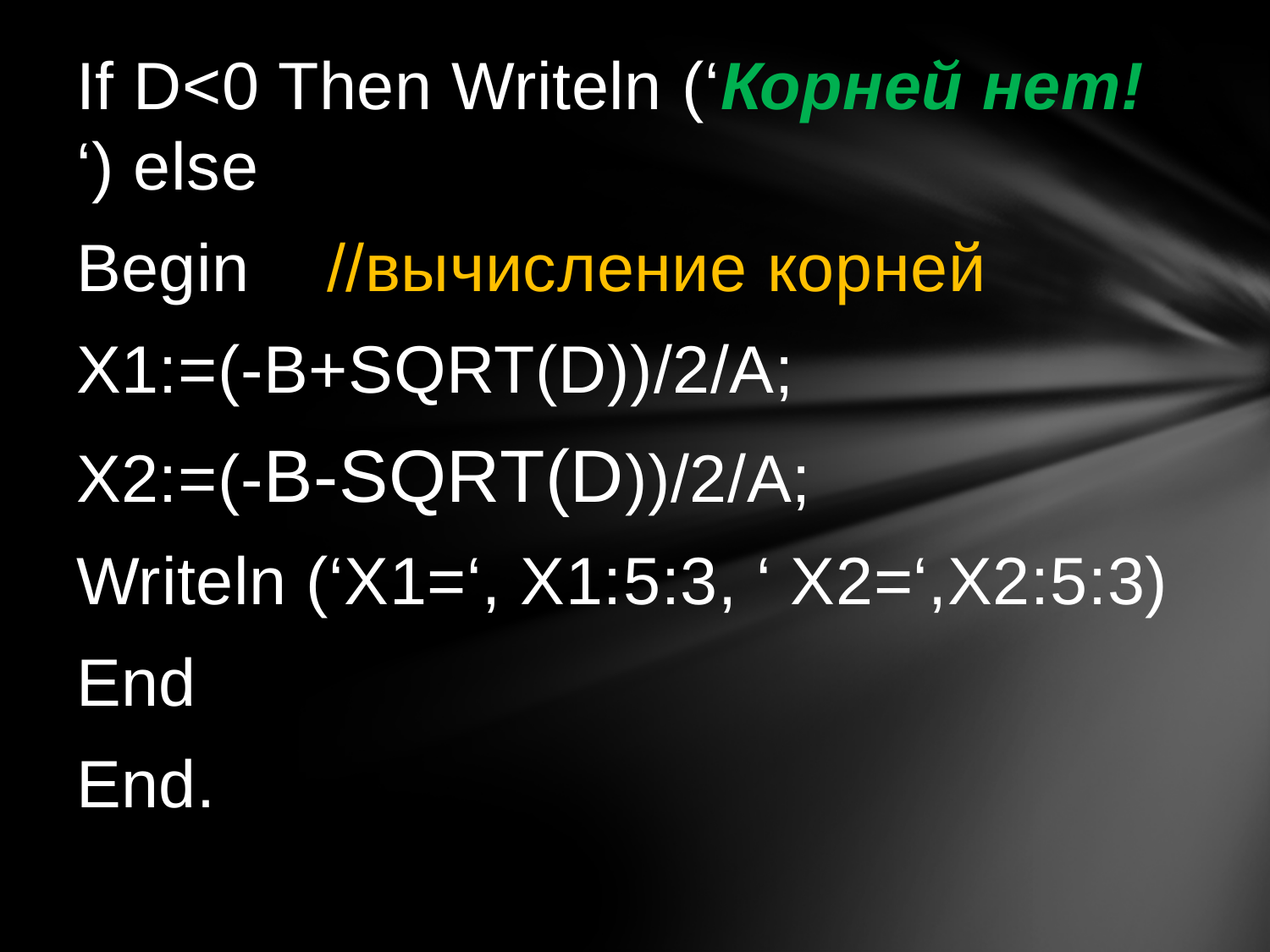

#
If D<0 Then Writeln (‘Корней нет! ‘) еlse
Begin    //вычисление корней
X1:=(-B+SQRT(D))/2/A;
X2:=(-B-SQRT(D))/2/A;
Writeln (‘X1=‘, X1:5:3, ‘ X2=‘,X2:5:3)
End
End.